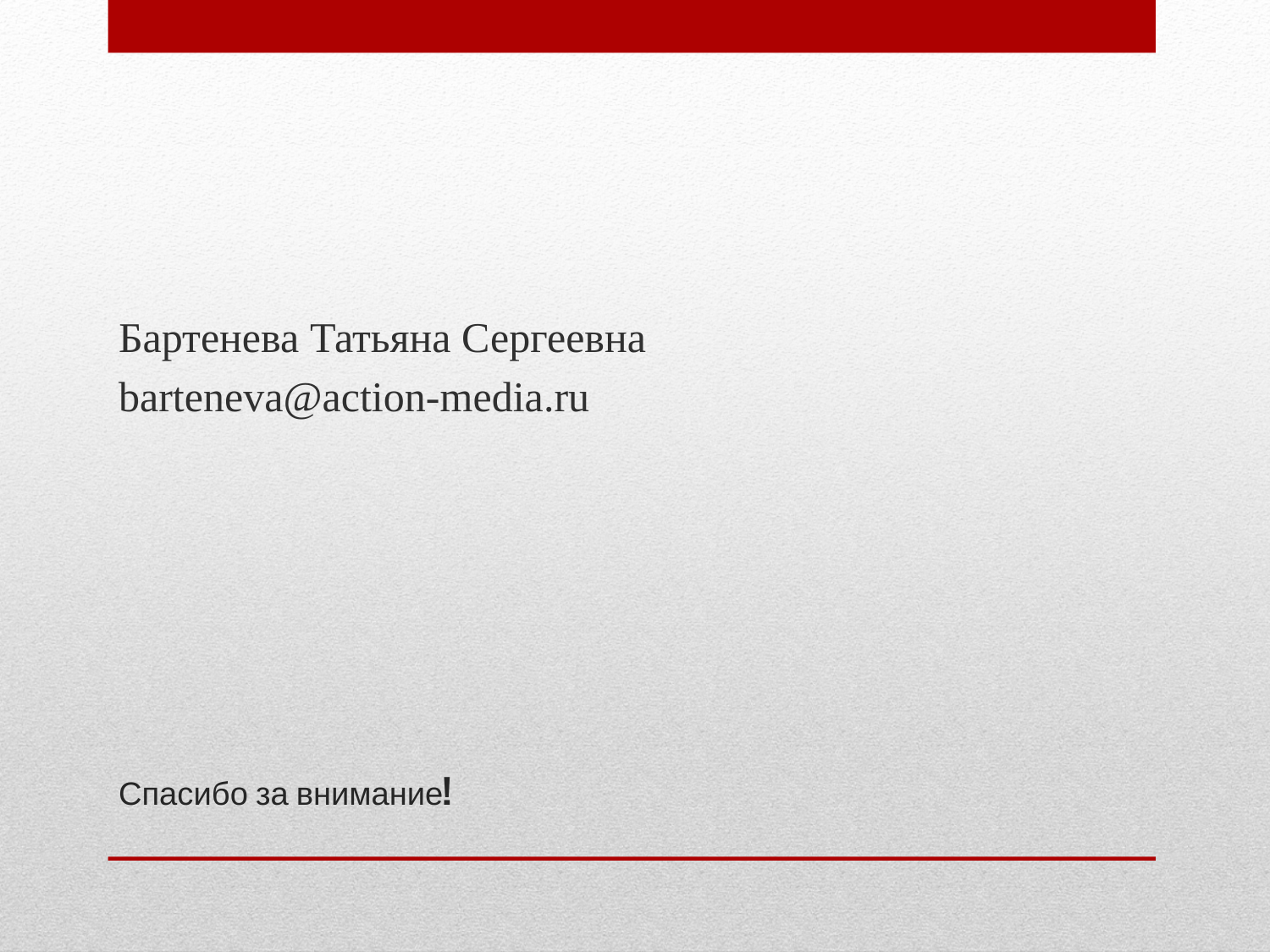

Бартенева Татьяна Сергеевна
barteneva@action-media.ru
# Спасибо за внимание!